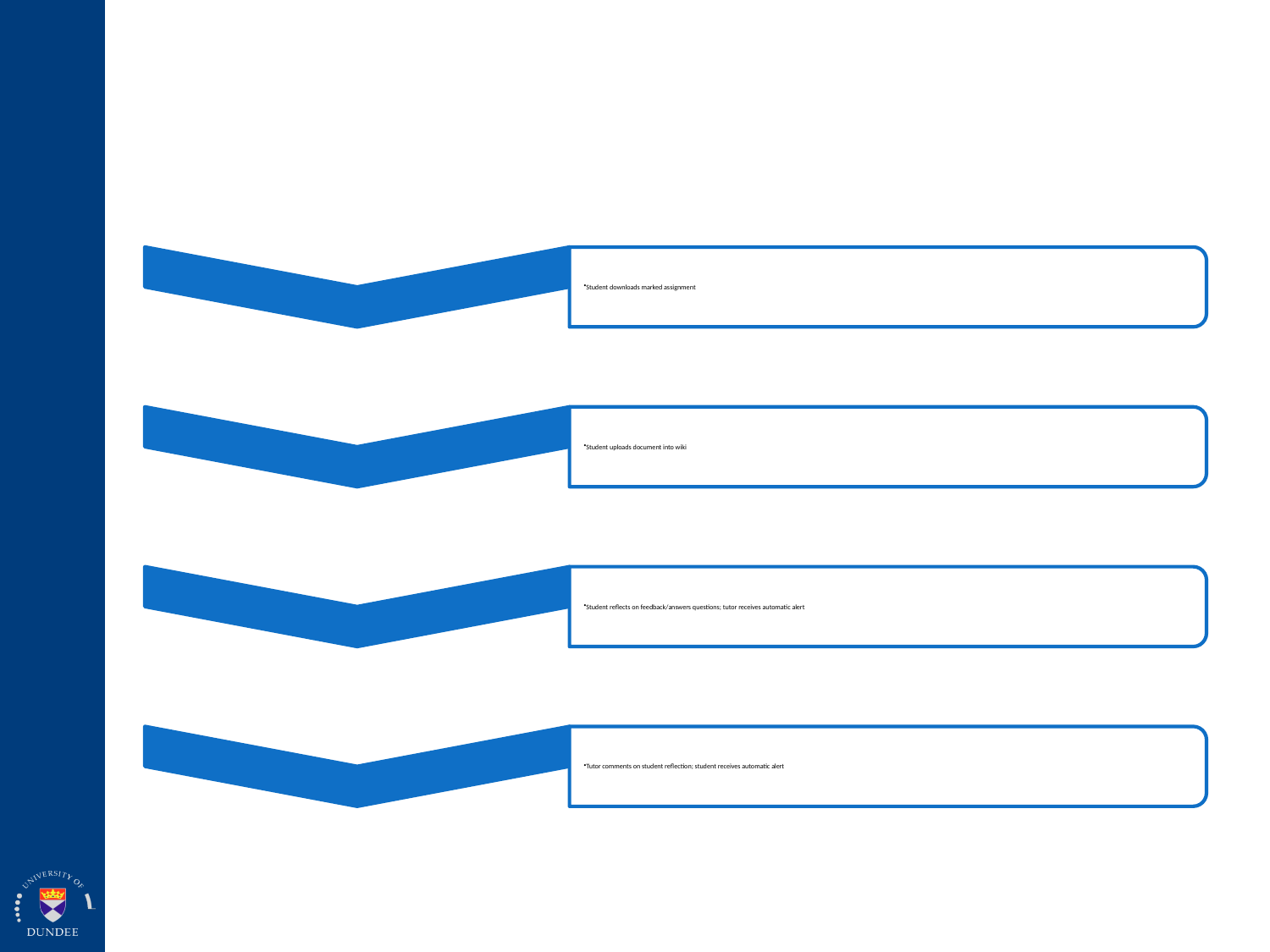

#
Student downloads marked assignment
Student uploads document into wiki
Student reflects on feedback/answers questions; tutor receives automatic alert
Tutor comments on student reflection; student receives automatic alert